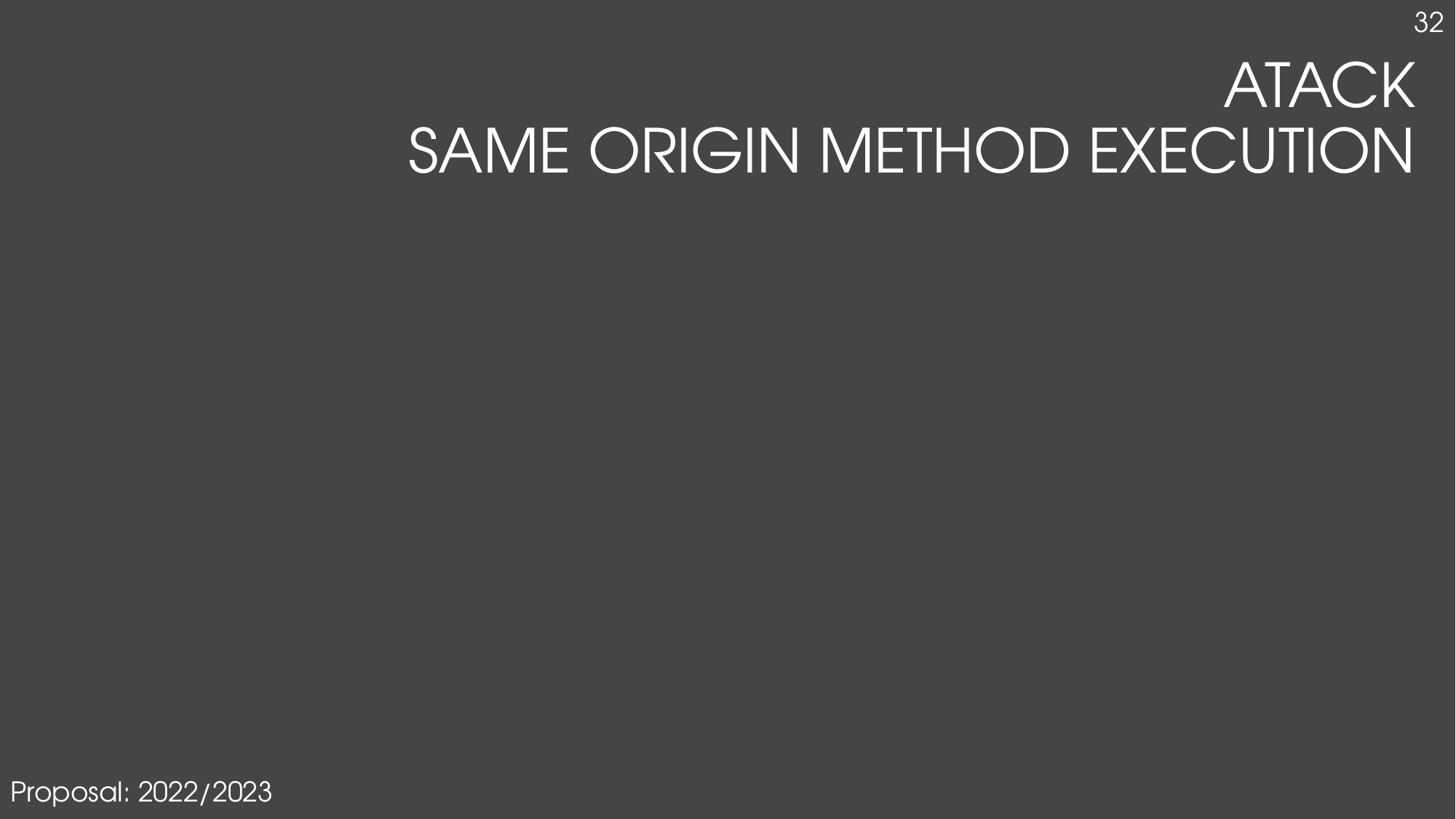

32
# ATACK Same Origin Method Execution

Proposal: 2022/2023